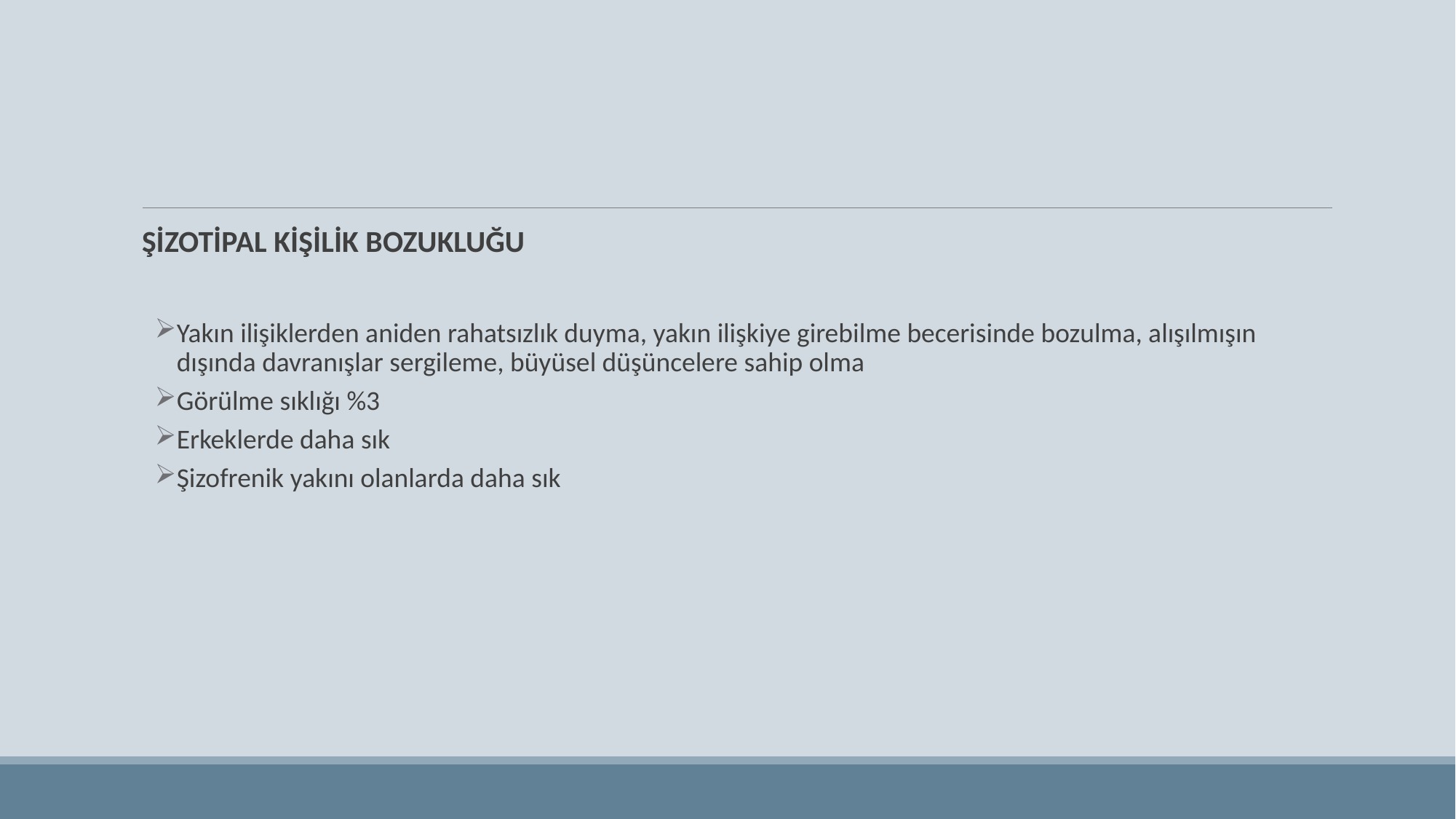

#
ŞİZOTİPAL KİŞİLİK BOZUKLUĞU

Yakın ilişiklerden aniden rahatsızlık duyma, yakın ilişkiye girebilme becerisinde bozulma, alışılmışın dışında davranışlar sergileme, büyüsel düşüncelere sahip olma
Görülme sıklığı %3
Erkeklerde daha sık
Şizofrenik yakını olanlarda daha sık